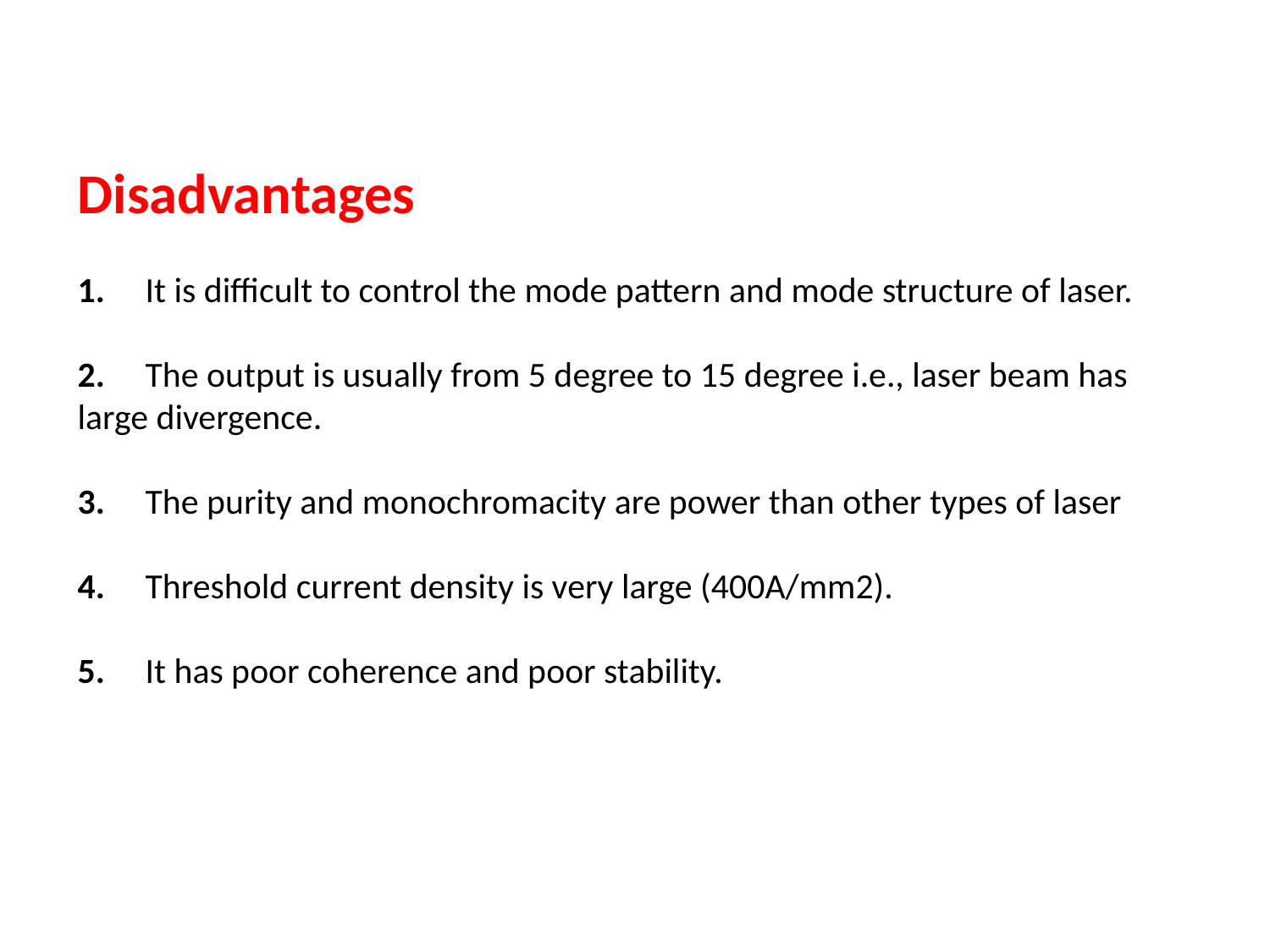

# Disadvantages   1.     It is difficult to control the mode pattern and mode structure of laser.   2.     The output is usually from 5 degree to 15 degree i.e., laser beam has large divergence.   3.     The purity and monochromacity are power than other types of laser   4.     Threshold current density is very large (400A/mm2).   5.     It has poor coherence and poor stability.